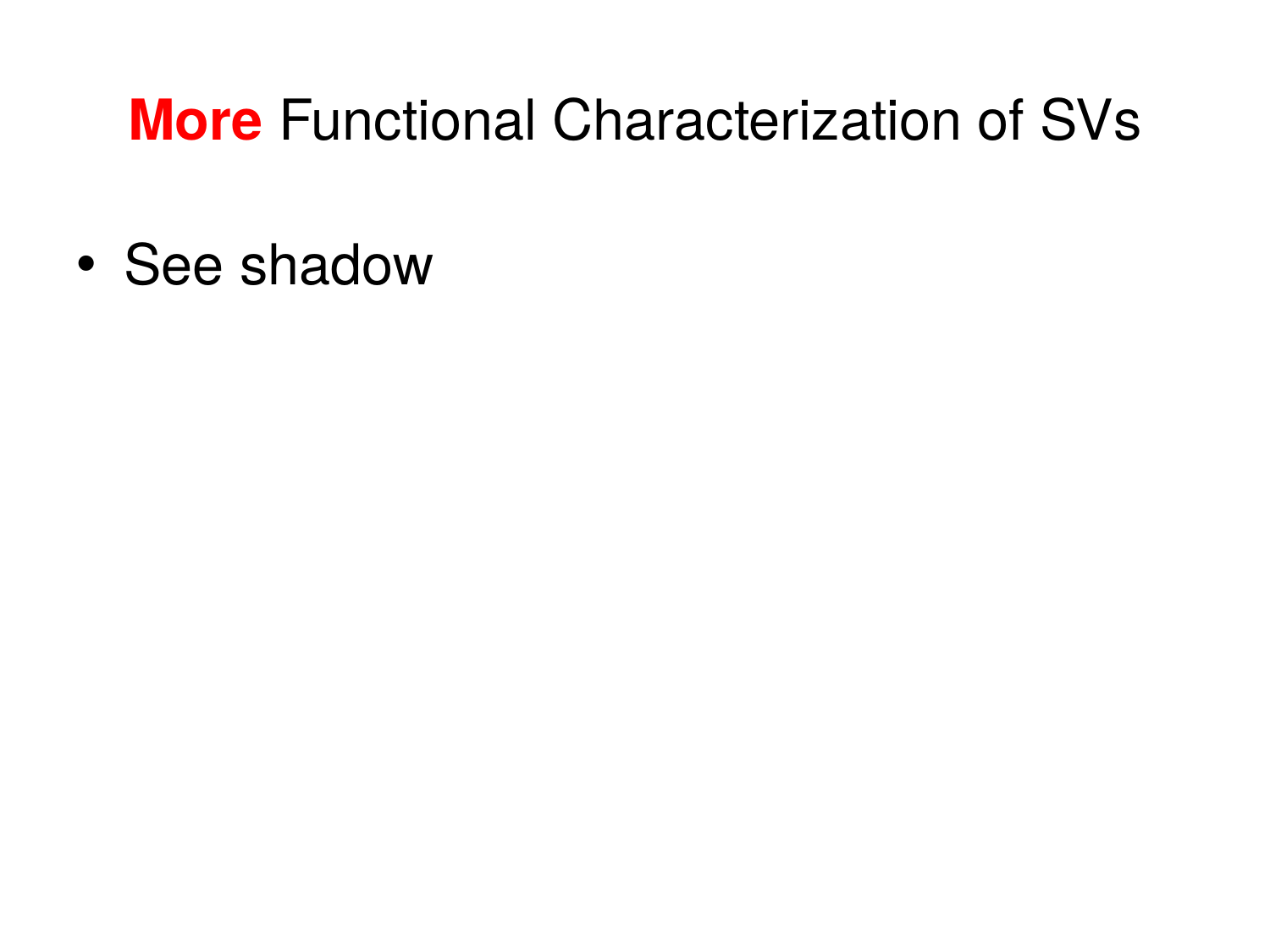

# More Functional Characterization of SVs
See shadow